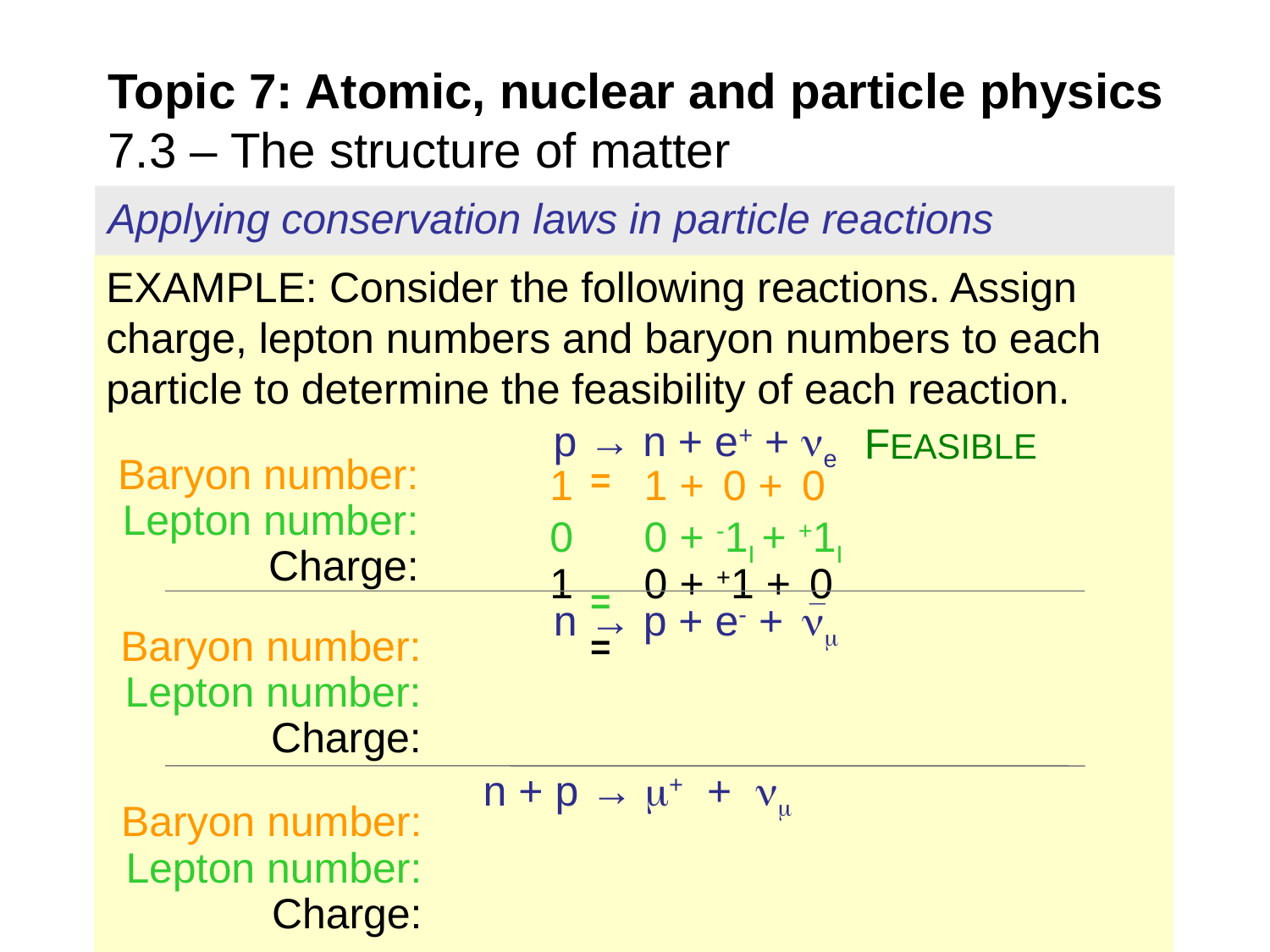

# Topic 7: Atomic, nuclear and particle physics 7.3 – The structure of matter
Applying conservation laws in particle reactions
EXAMPLE: Consider the following reactions. Assign charge, lepton numbers and baryon numbers to each particle to determine the feasibility of each reaction.
p → n + e+ + νe
FEASIBLE
Baryon number:
Lepton number:
Charge:
1      1 +  0 +  0
0      0 + -1I + +1I
1      0 + +1 +  0
=
=
=
n → p + e- +  νμ

Baryon number:
Lepton number:
Charge:
n + p → μ+  +  νμ

Baryon number:
Lepton number:
Charge: